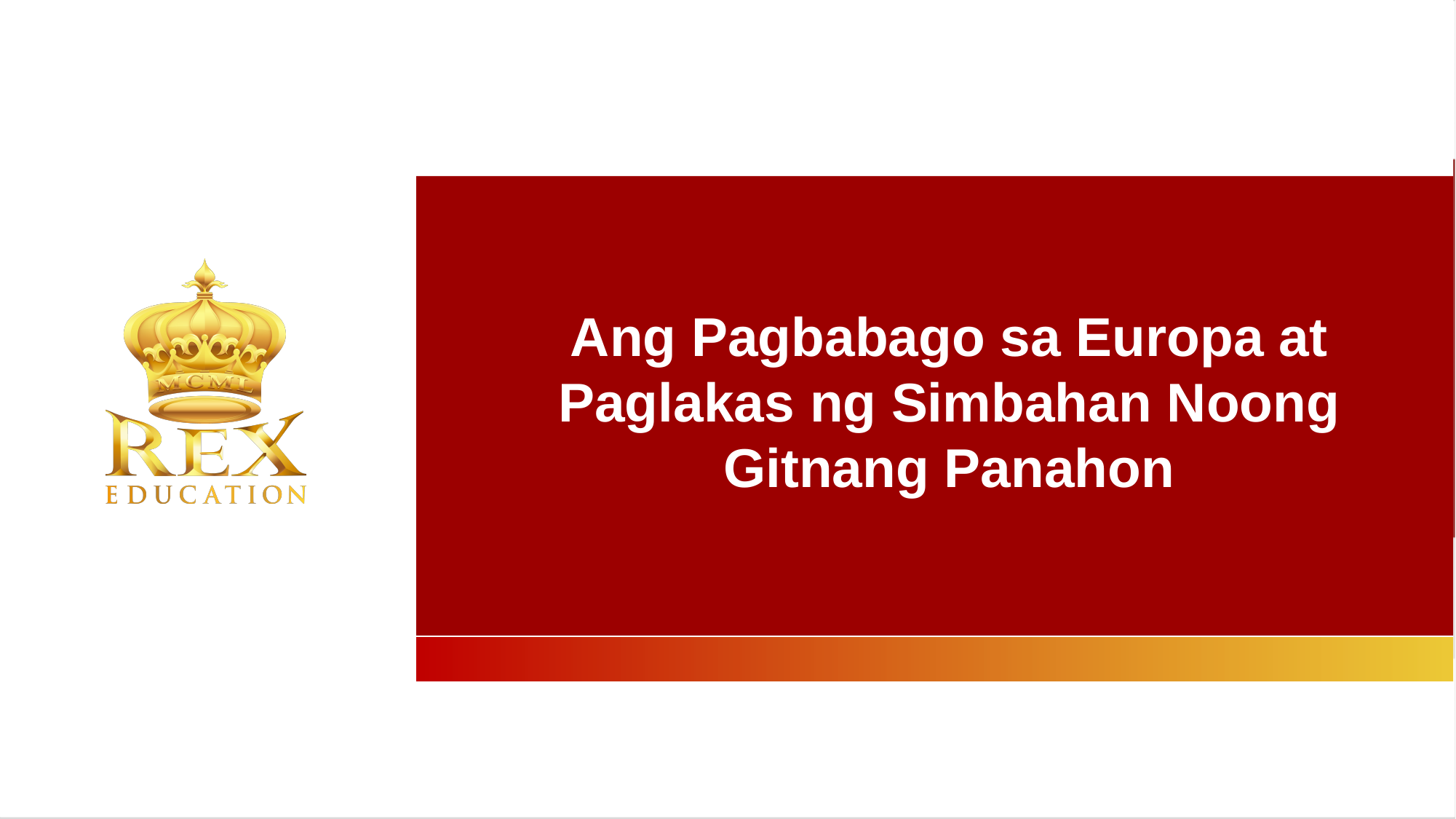

Ang Pagbabago sa Europa at Paglakas ng Simbahan Noong Gitnang Panahon